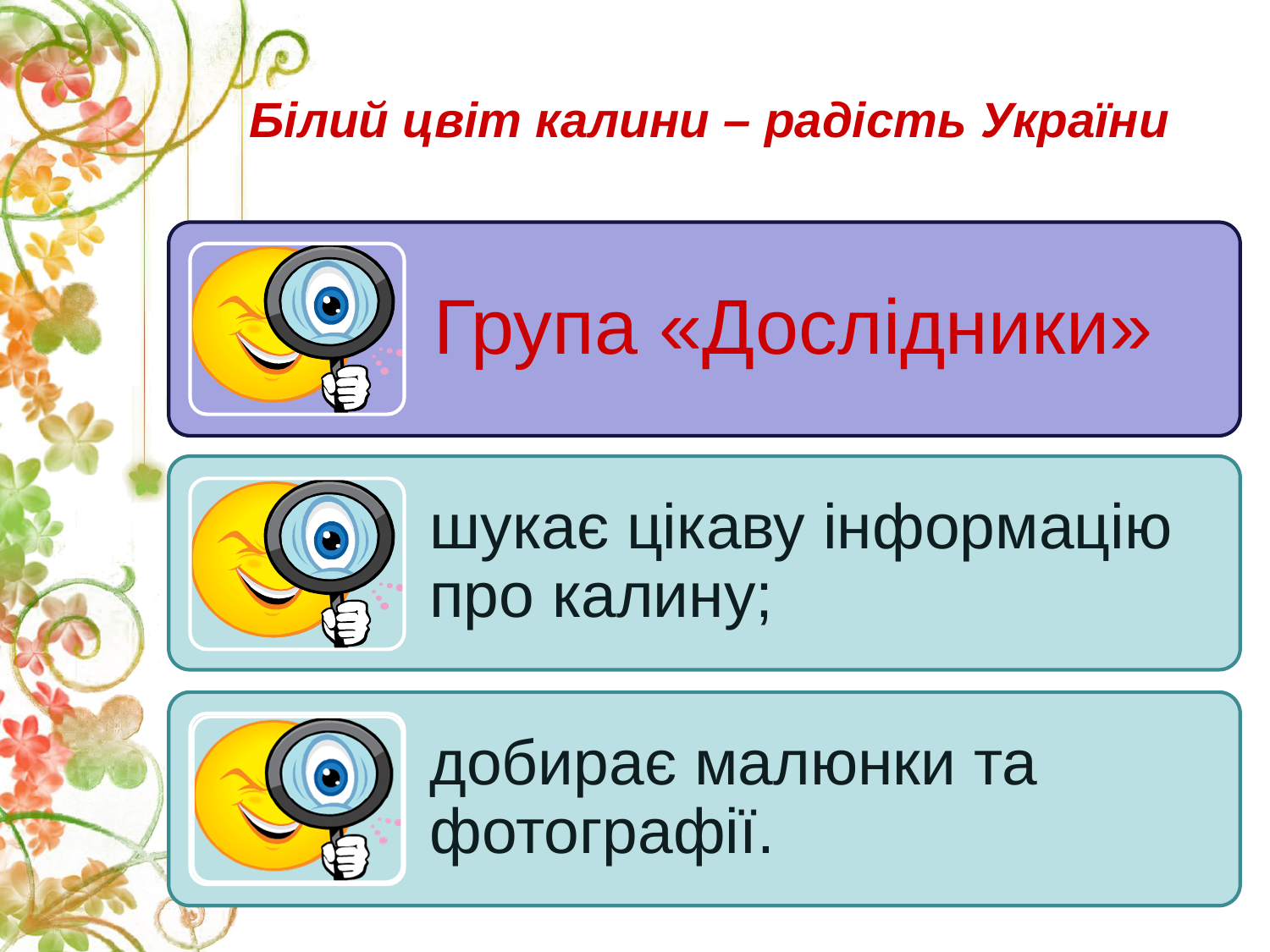

# Білий цвіт калини – радість України
Група «Дослідники»
шукає цікаву інформацію про калину;
добирає малюнки та фотографії.